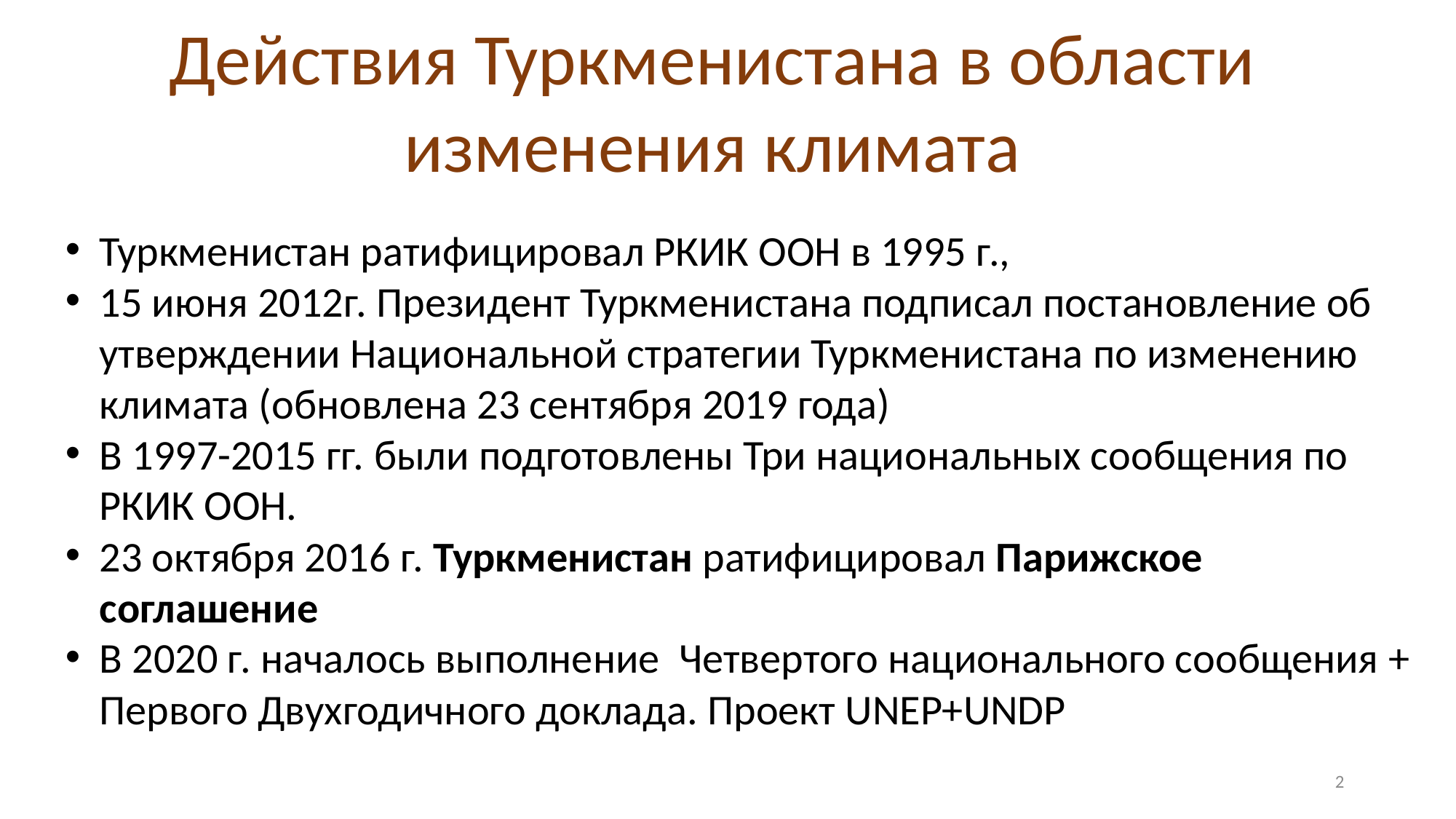

Действия Туркменистана в области изменения климата
Туркменистан ратифицировал РКИК ООН в 1995 г.,
15 июня 2012г. Президент Туркменистана подписал постановление об утверждении Национальной стратегии Туркменистана по изменению климата (обновлена 23 сентября 2019 года)
В 1997-2015 гг. были подготовлены Три национальных сообщения по РКИК ООН.
23 октября 2016 г. Туркменистан ратифицировал Парижское соглашение
В 2020 г. началось выполнение  Четвертого национального сообщения + Первого Двухгодичного доклада. Проект UNEP+UNDP

2